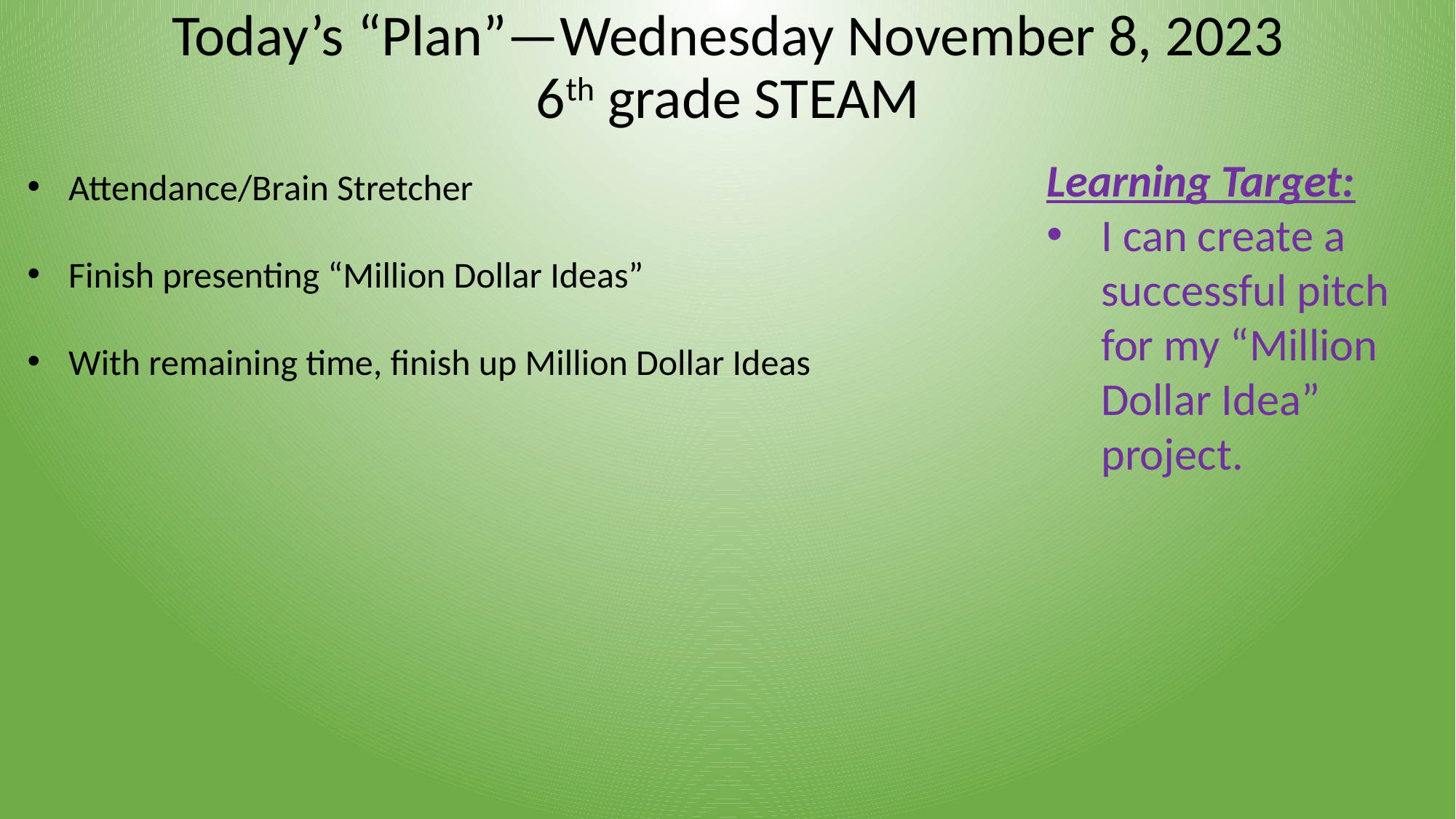

# Today’s “Plan”—Wednesday November 8, 2023 6th grade STEAM
Learning Target:
I can create a successful pitch for my “Million Dollar Idea” project.
Attendance/Brain Stretcher

Finish presenting “Million Dollar Ideas”
With remaining time, finish up Million Dollar Ideas